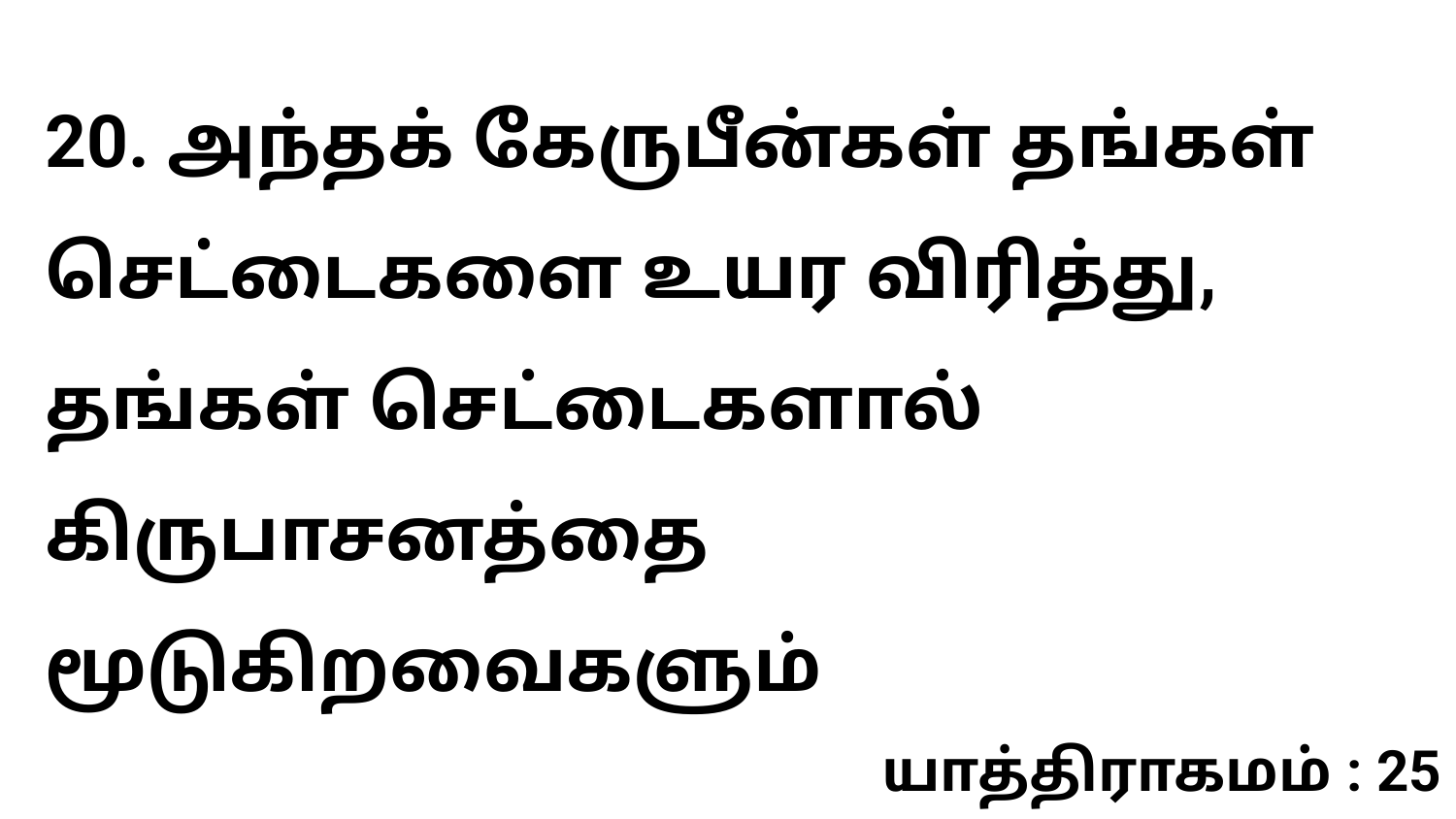

20. அந்தக் கேருபீன்கள் தங்கள் செட்டைகளை உயர விரித்து, தங்கள் செட்டைகளால் கிருபாசனத்தை மூடுகிறவைகளும்
யாத்திராகமம் : 25